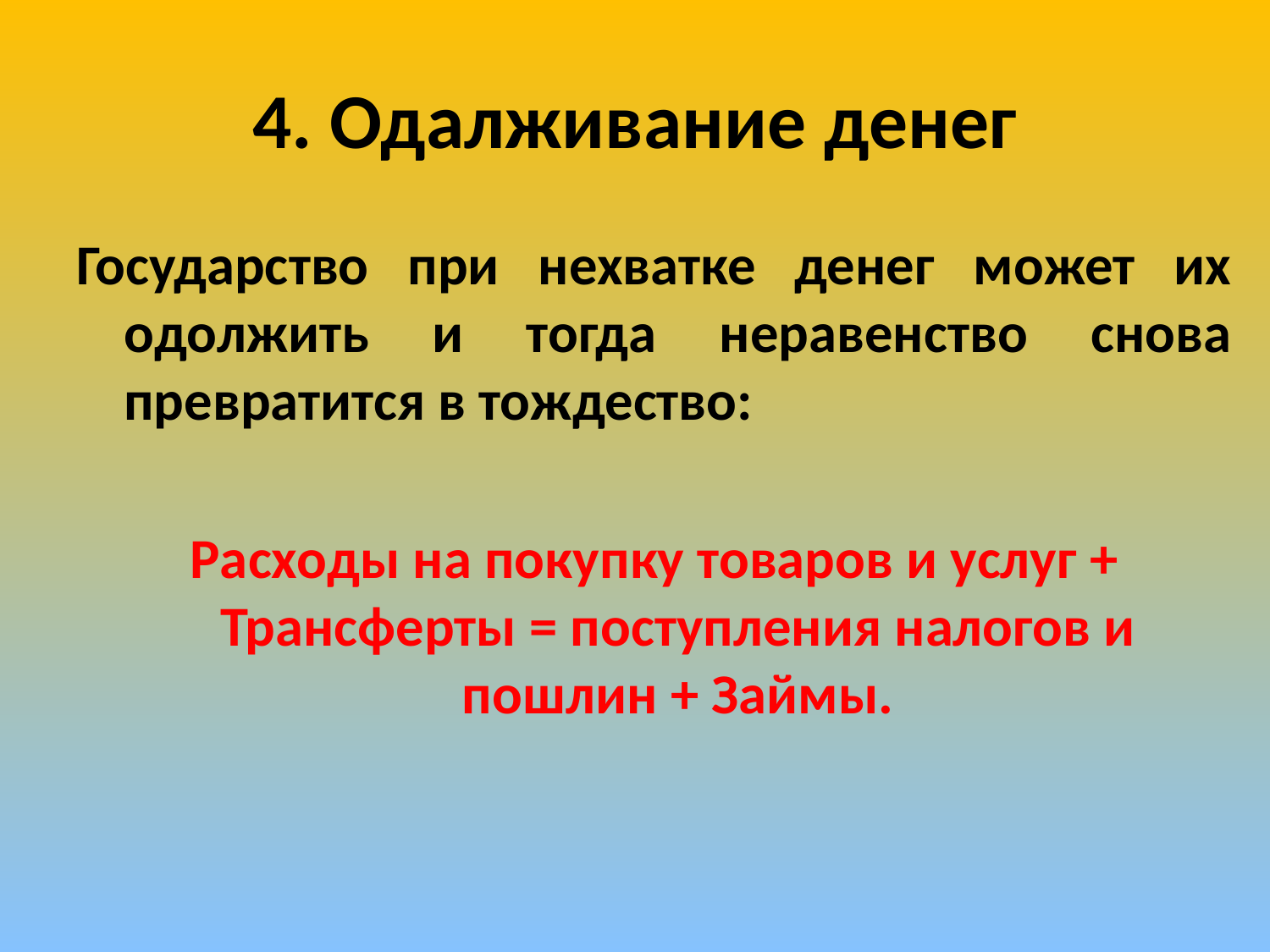

# 4. Одалживание денег
Государство при нехватке денег может их одолжить и тогда неравенство снова превратится в тождество:

Расходы на покупку товаров и услуг + Трансферты = поступления налогов и пошлин + Займы.